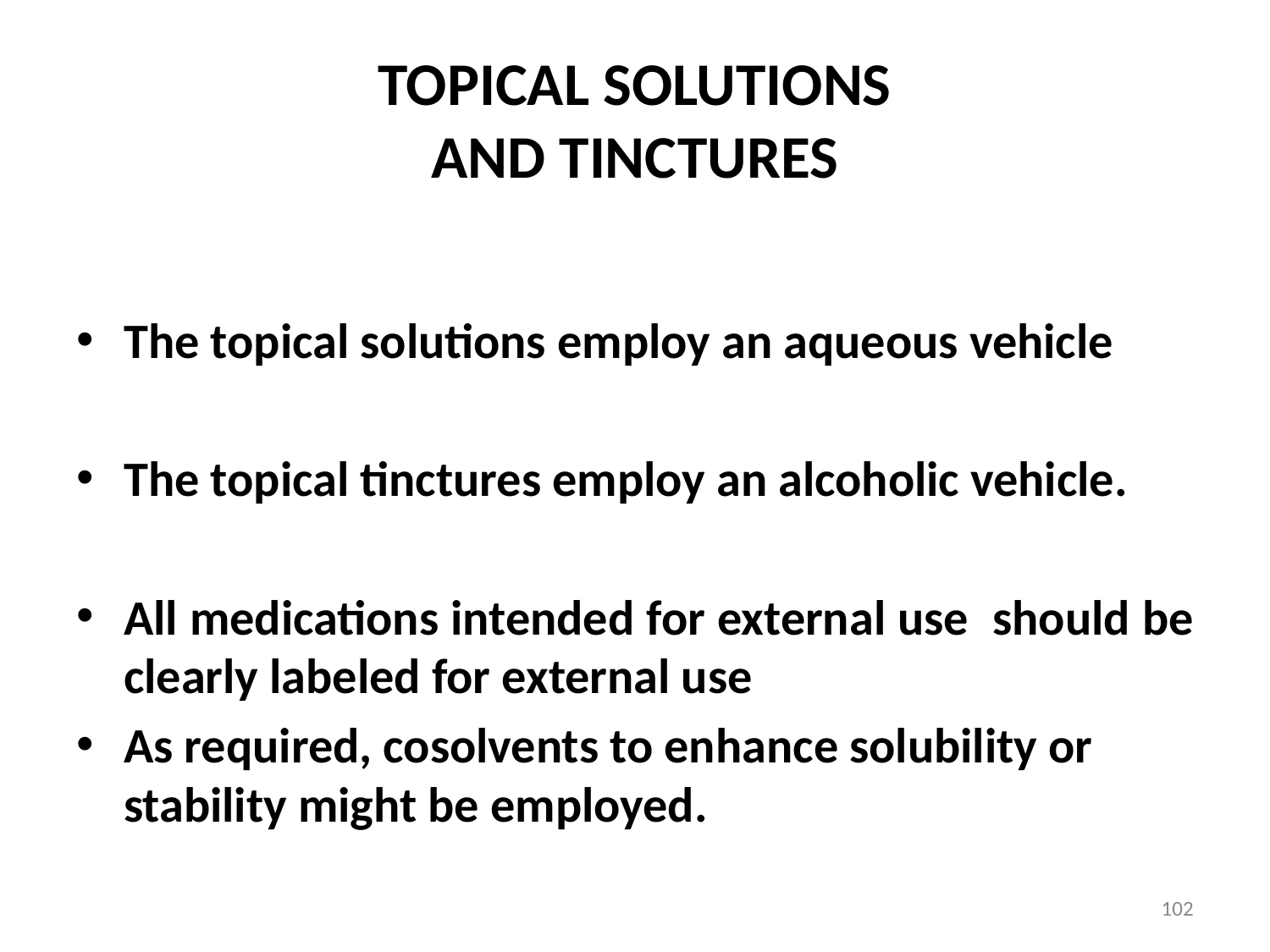

TOPICAL SOLUTIONS
AND TINCTURES
The topical solutions employ an aqueous vehicle

The topical tinctures employ an alcoholic vehicle.

All medications intended for external use  should be clearly labeled for external use
As required, cosolvents to enhance solubility or stability might be employed.

102